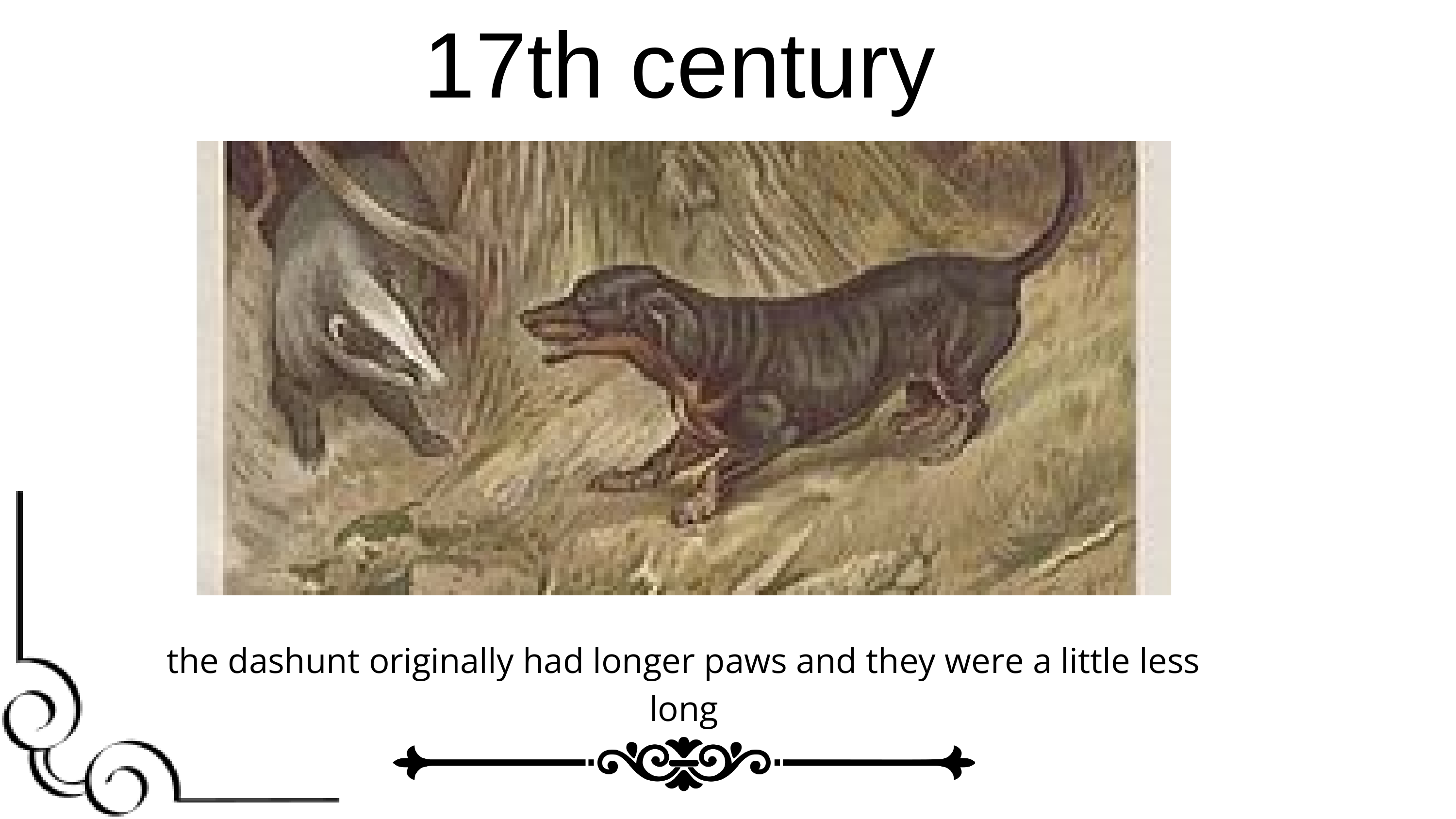

17th century

the dashunt originally had longer paws and they were a little less long